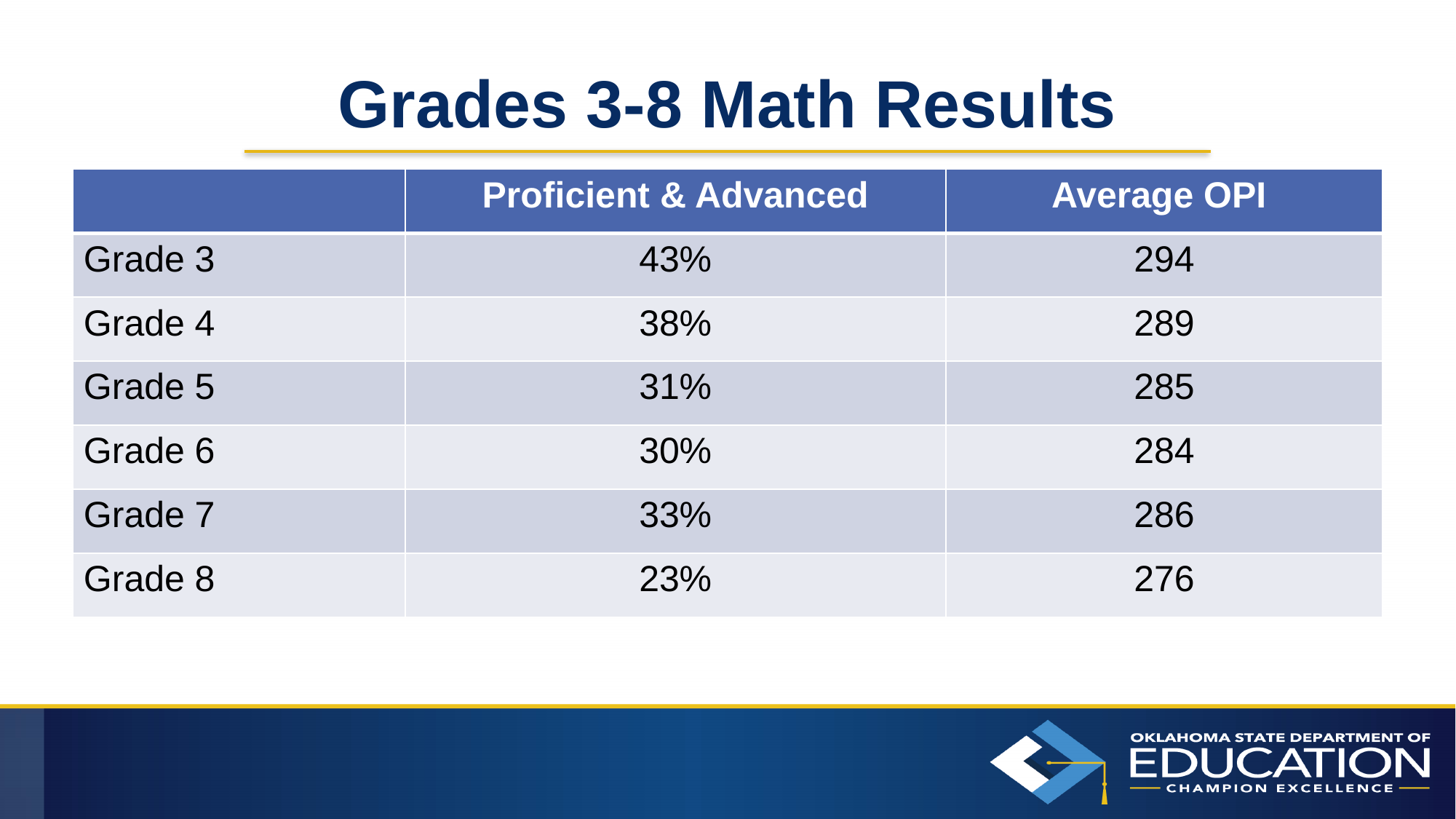

# Grades 3-8 Math Results
|  | Proficient & Advanced | Average OPI |
| --- | --- | --- |
| Grade 3 | 43% | 294 |
| Grade 4 | 38% | 289 |
| Grade 5 | 31% | 285 |
| Grade 6 | 30% | 284 |
| Grade 7 | 33% | 286 |
| Grade 8 | 23% | 276 |